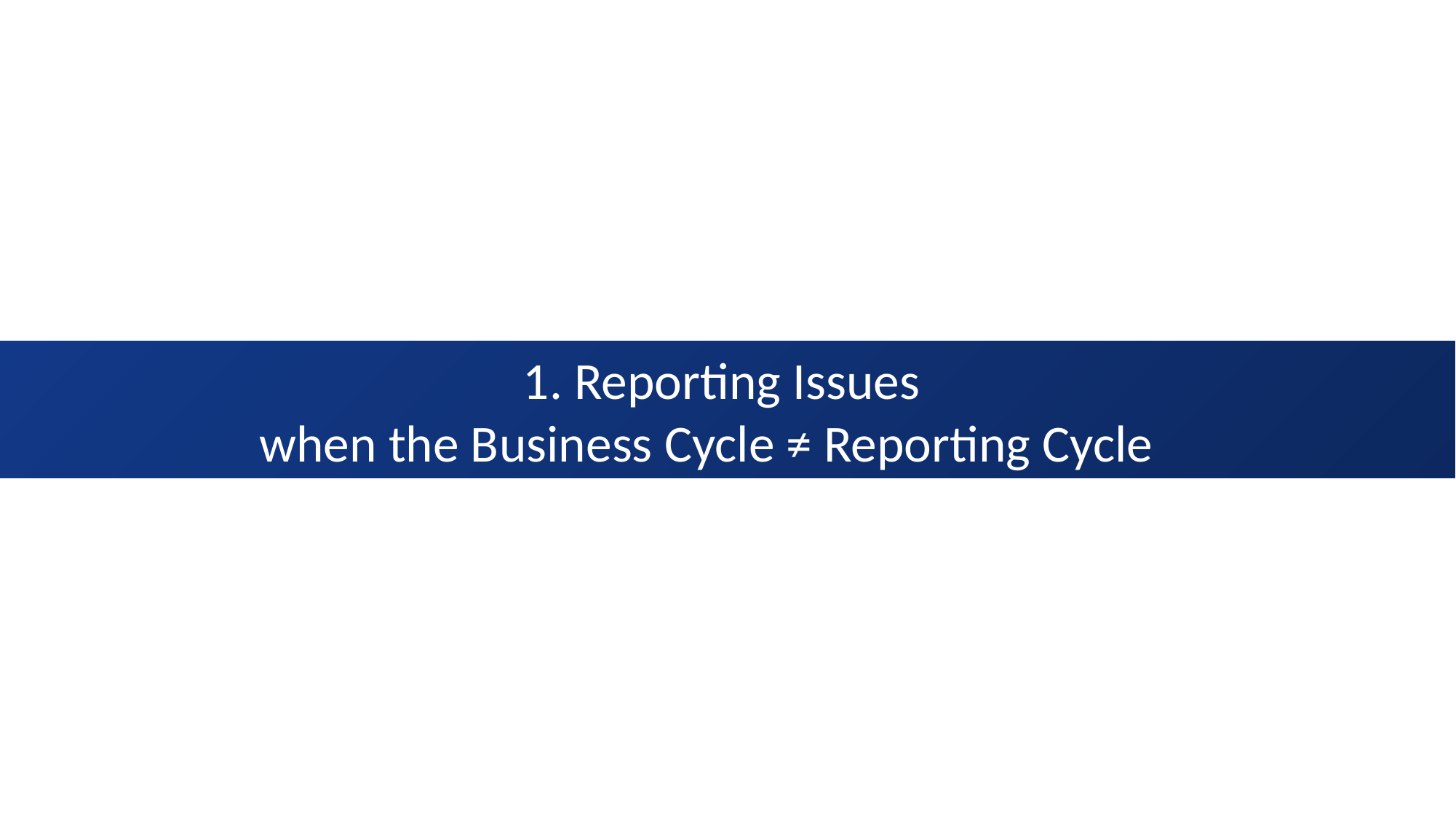

# 1. Reporting Issues when the Business Cycle ≠ Reporting Cycle